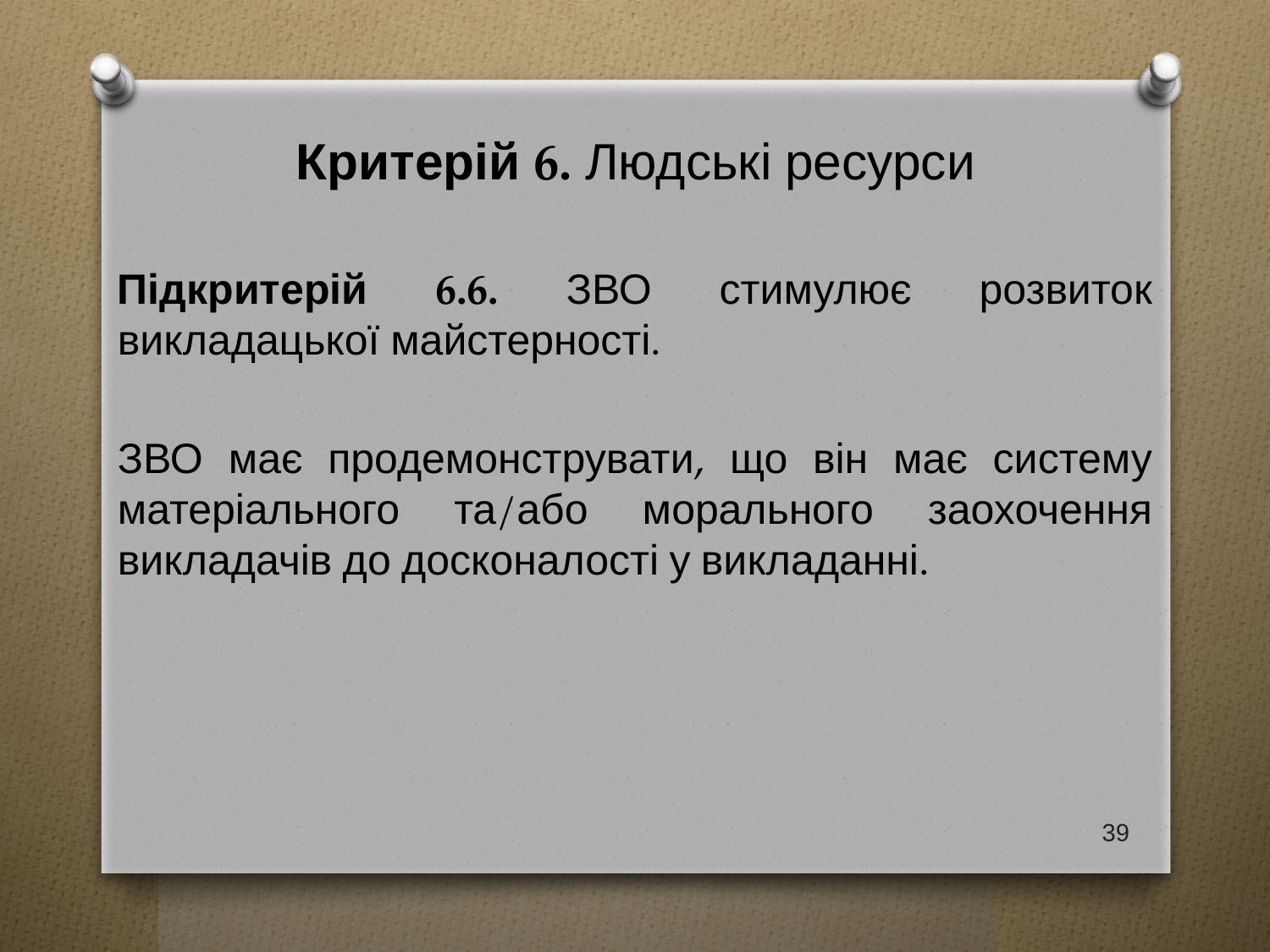

# Критерій 6. Людські ресурси

Підкритерій 6.6. ЗВО стимулює розвиток викладацької майстерності.

ЗВО має продемонструвати, що він має систему матеріального та/або морального заохочення викладачів до досконалості у викладанні.

39